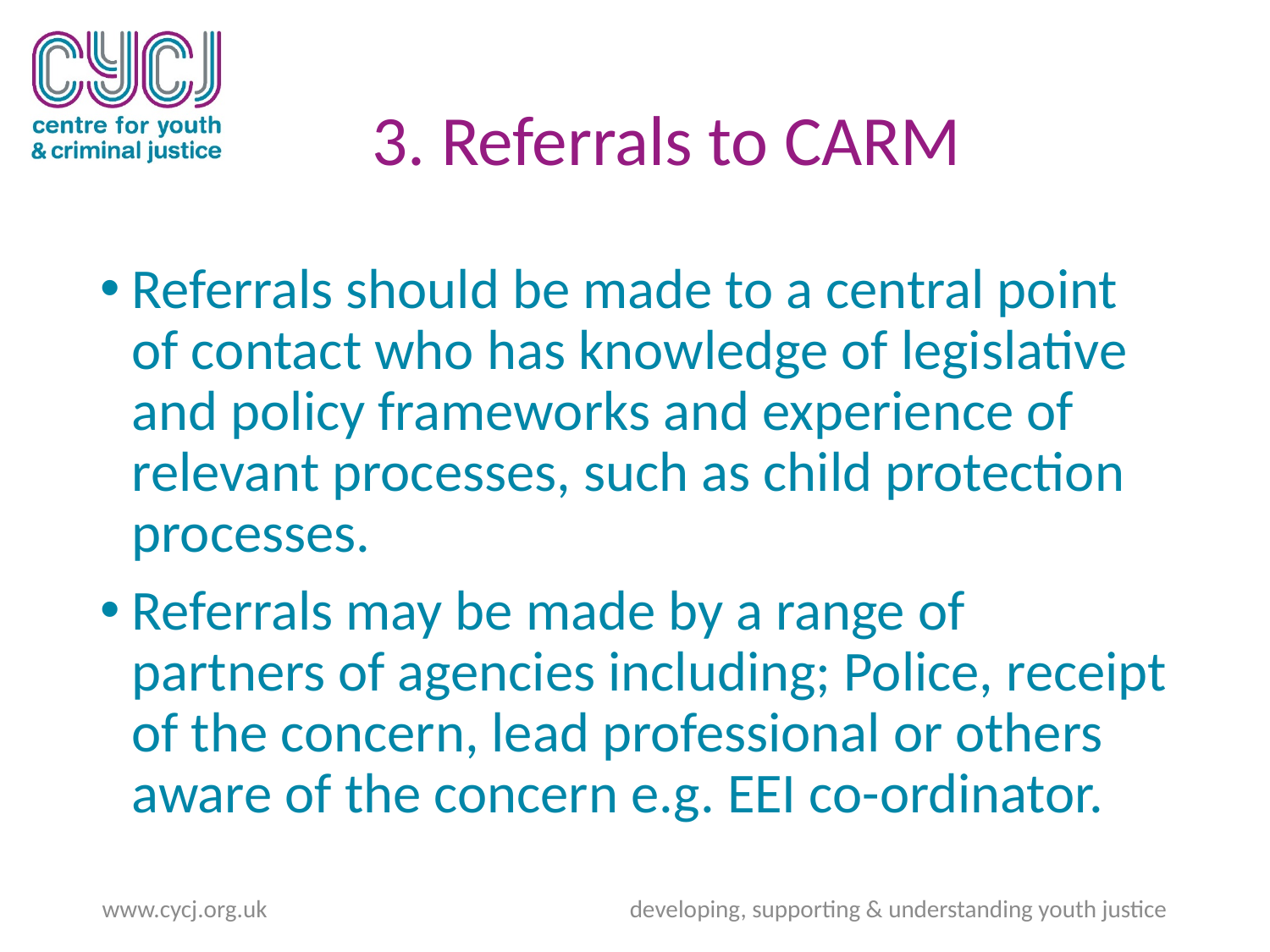

# 3. Referrals to CARM
Referrals should be made to a central point of contact who has knowledge of legislative and policy frameworks and experience of relevant processes, such as child protection processes.
Referrals may be made by a range of partners of agencies including; Police, receipt of the concern, lead professional or others aware of the concern e.g. EEI co-ordinator.
www.cycj.org.uk                                                                  developing, supporting & understanding youth justice